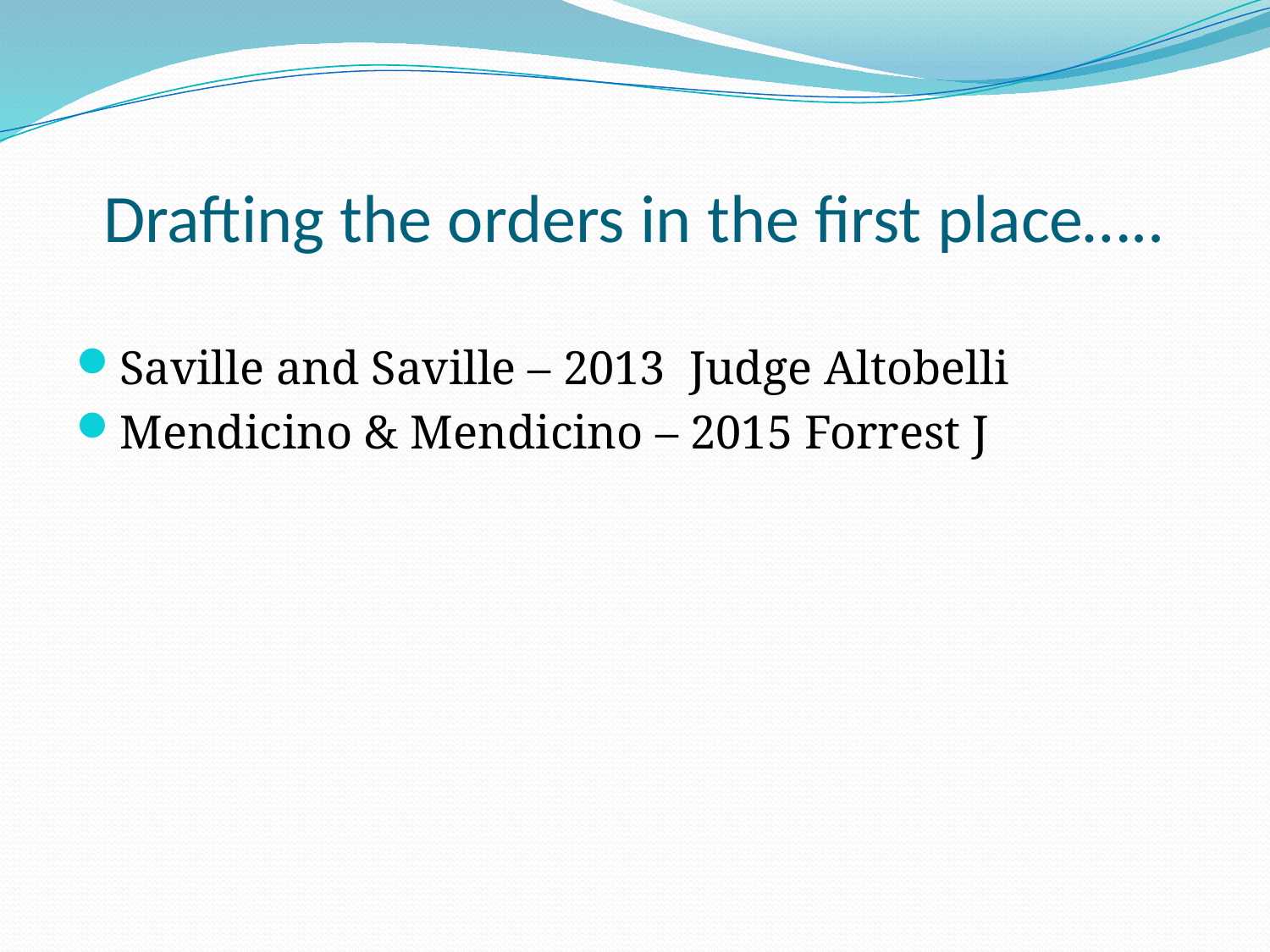

# Drafting the orders in the first place…..

Saville and Saville – 2013  Judge Altobelli
Mendicino & Mendicino – 2015 Forrest J